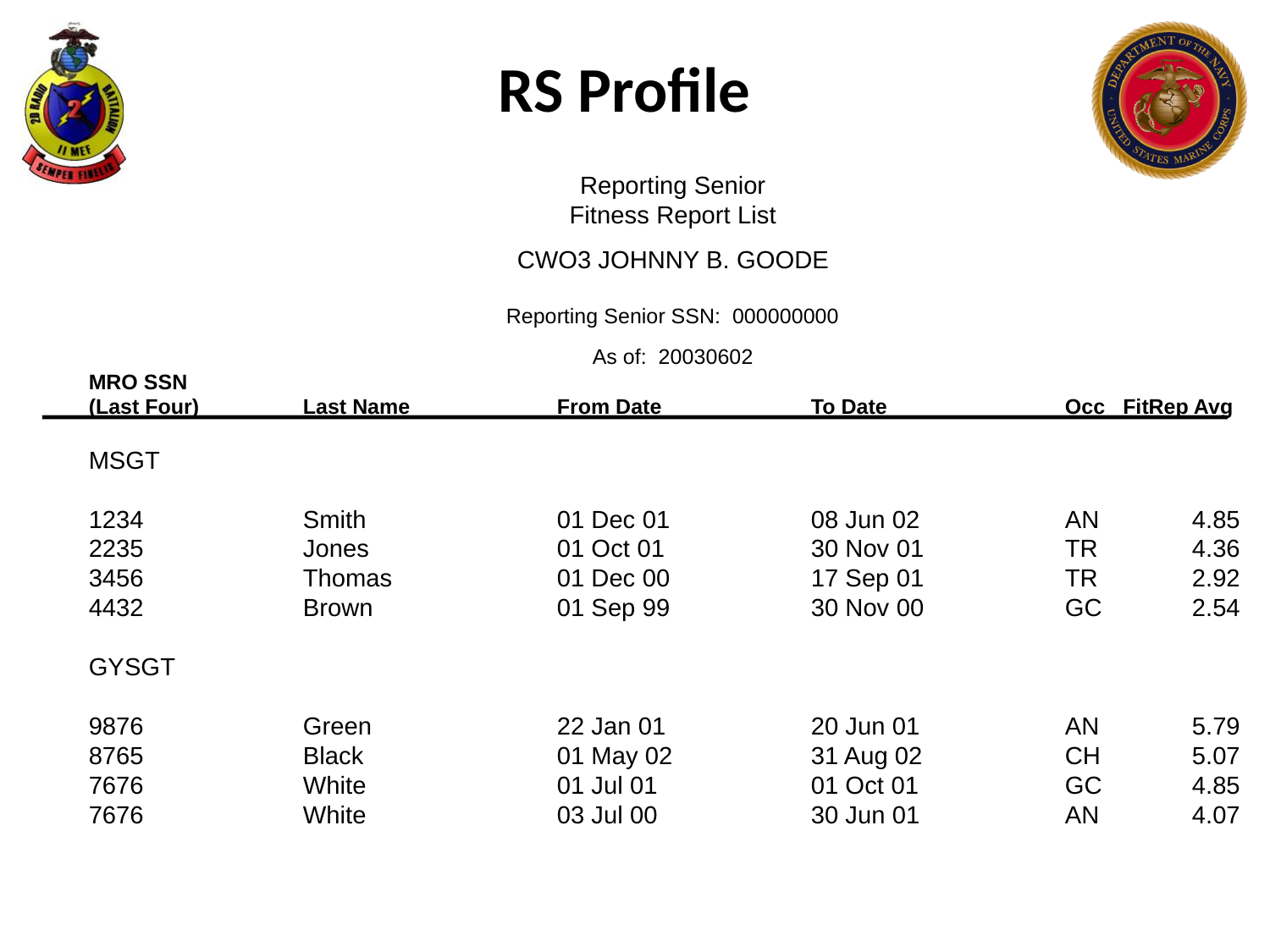

RS Profile
Reporting Senior
Fitness Report List

CWO3 JOHNNY B. GOODE

Reporting Senior SSN:  000000000

As of:  20030602
MRO SSN
(Last Four)	Last Name		From Date		To Date		Occ   FitRep Avg

MSGT

1234		Smith		01 Dec 01		08 Jun 02		AN	4.85
2235		Jones		01 Oct 01		30 Nov 01		TR	4.36
3456		Thomas		01 Dec 00		17 Sep 01		TR	2.92
4432		Brown		01 Sep 99		30 Nov 00		GC	2.54

GYSGT

9876		Green		22 Jan 01		20 Jun 01		AN	5.79
8765		Black		01 May 02		31 Aug 02		CH	5.07
7676		White		01 Jul 01		01 Oct 01		GC	4.85
7676		White		03 Jul 00		30 Jun 01		AN	4.07